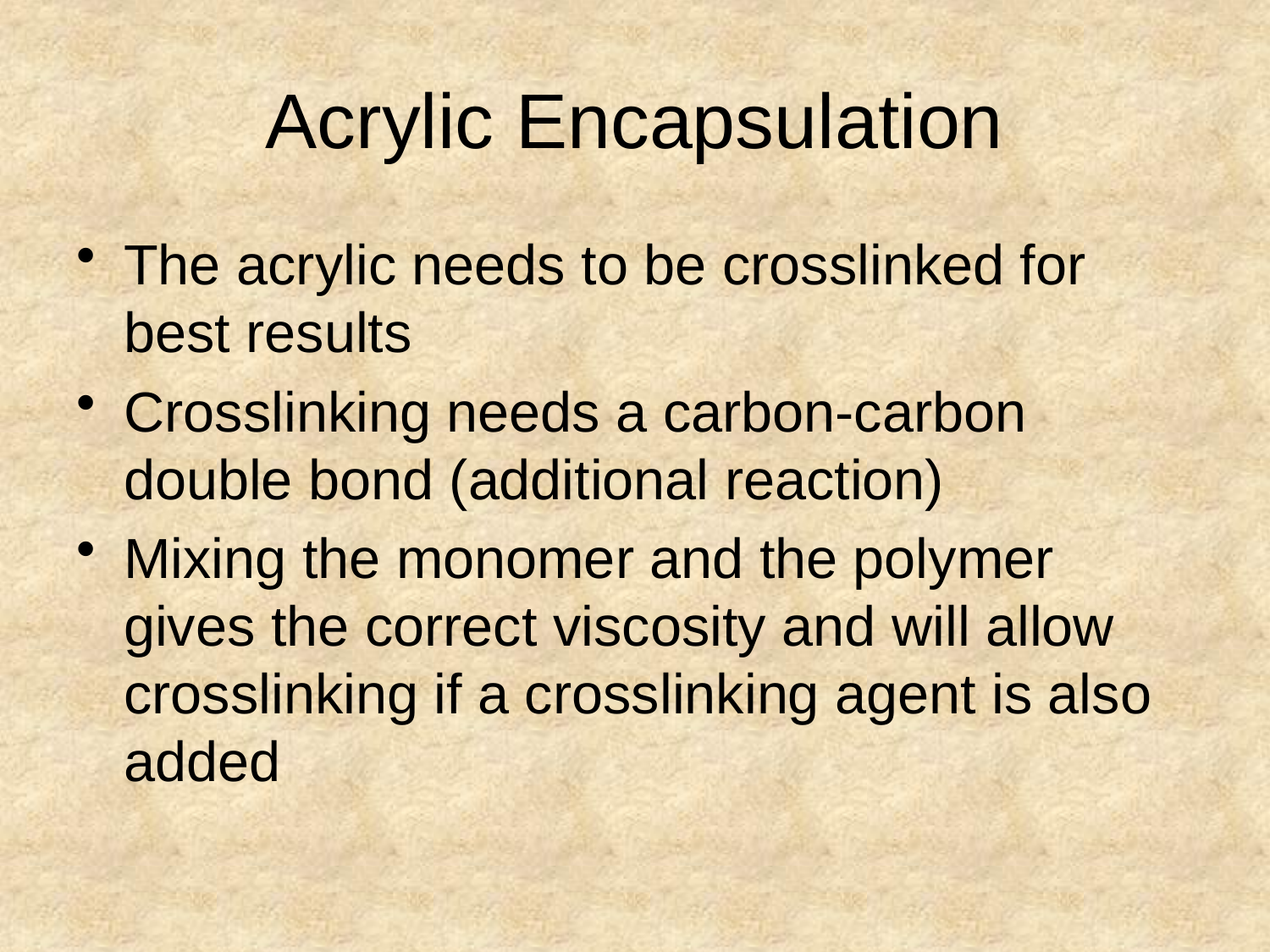

# Acrylic Encapsulation
The acrylic needs to be crosslinked for best results
Crosslinking needs a carbon-carbon double bond (additional reaction)
Mixing the monomer and the polymer gives the correct viscosity and will allow crosslinking if a crosslinking agent is also added